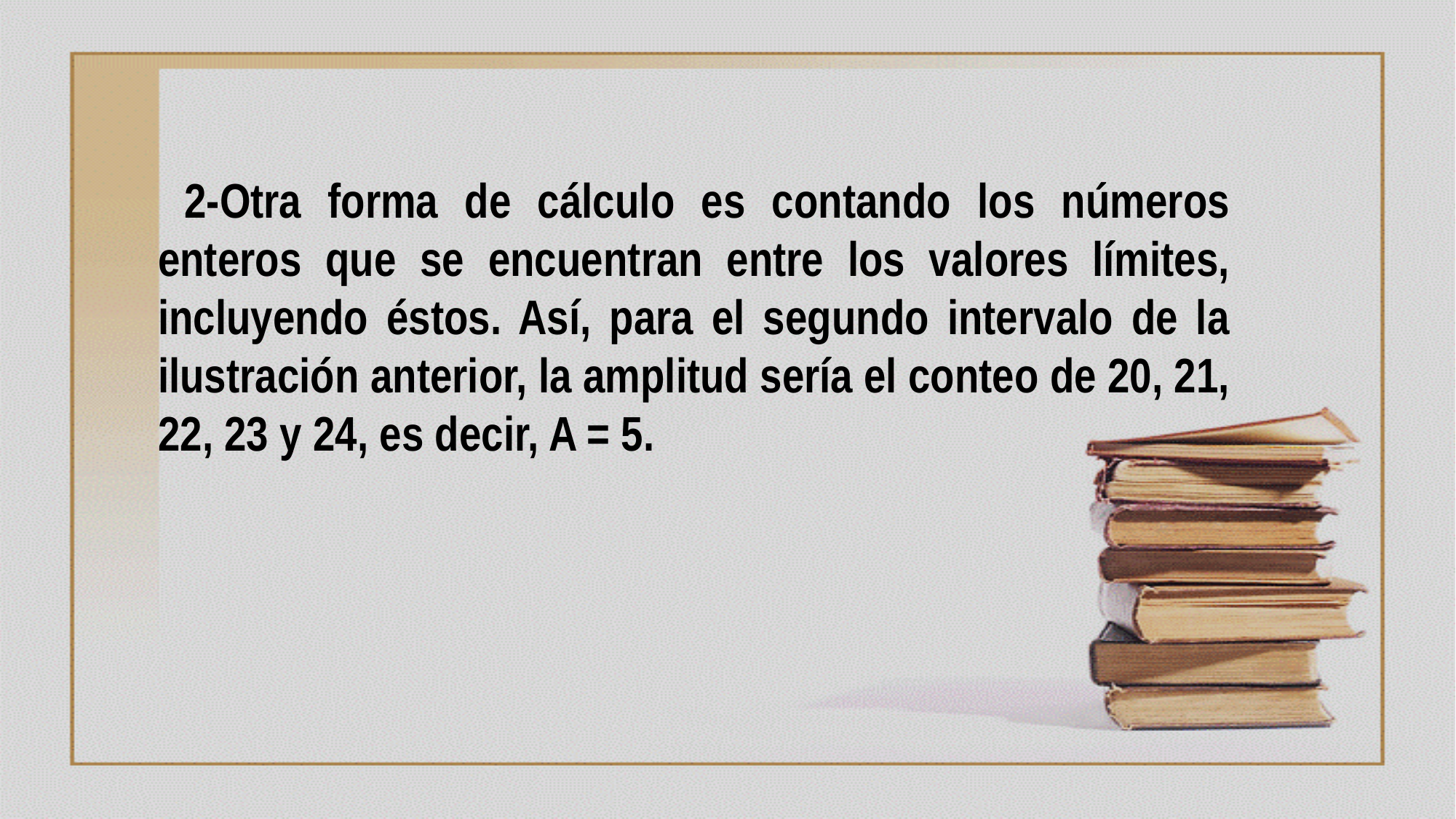

2-Otra forma de cálculo es contando los números enteros que se encuentran entre los valores límites, incluyendo éstos. Así, para el segundo intervalo de la ilustración anterior, la amplitud sería el conteo de 20, 21, 22, 23 y 24, es decir, A = 5.